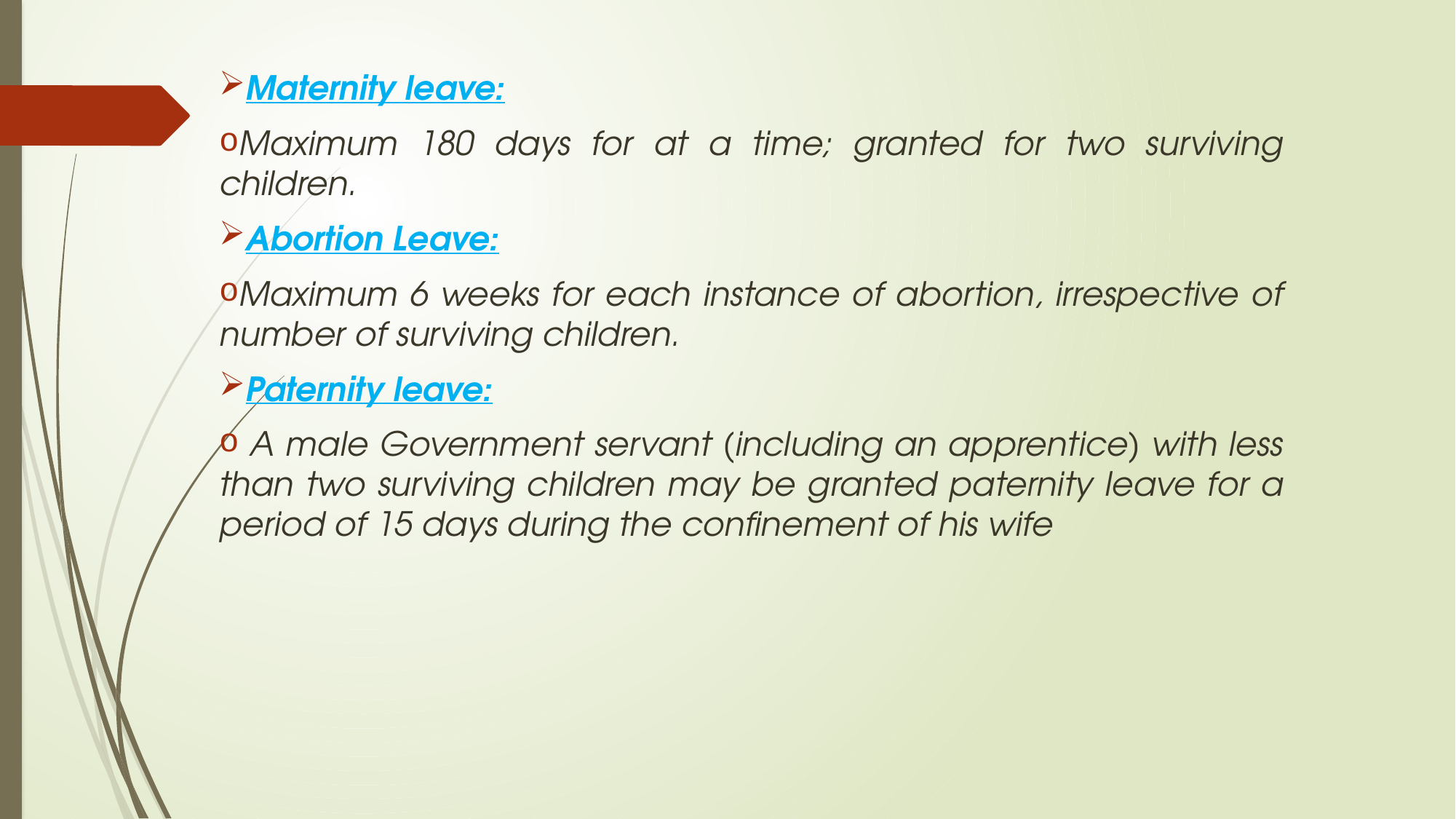

Maternity leave:
Maximum 180 days for at a time; granted for two surviving children.
Abortion Leave:
Maximum 6 weeks for each instance of abortion, irrespective of number of surviving children.
Paternity leave:
 A male Government servant (including an apprentice) with less than two surviving children may be granted paternity leave for a period of 15 days during the confinement of his wife